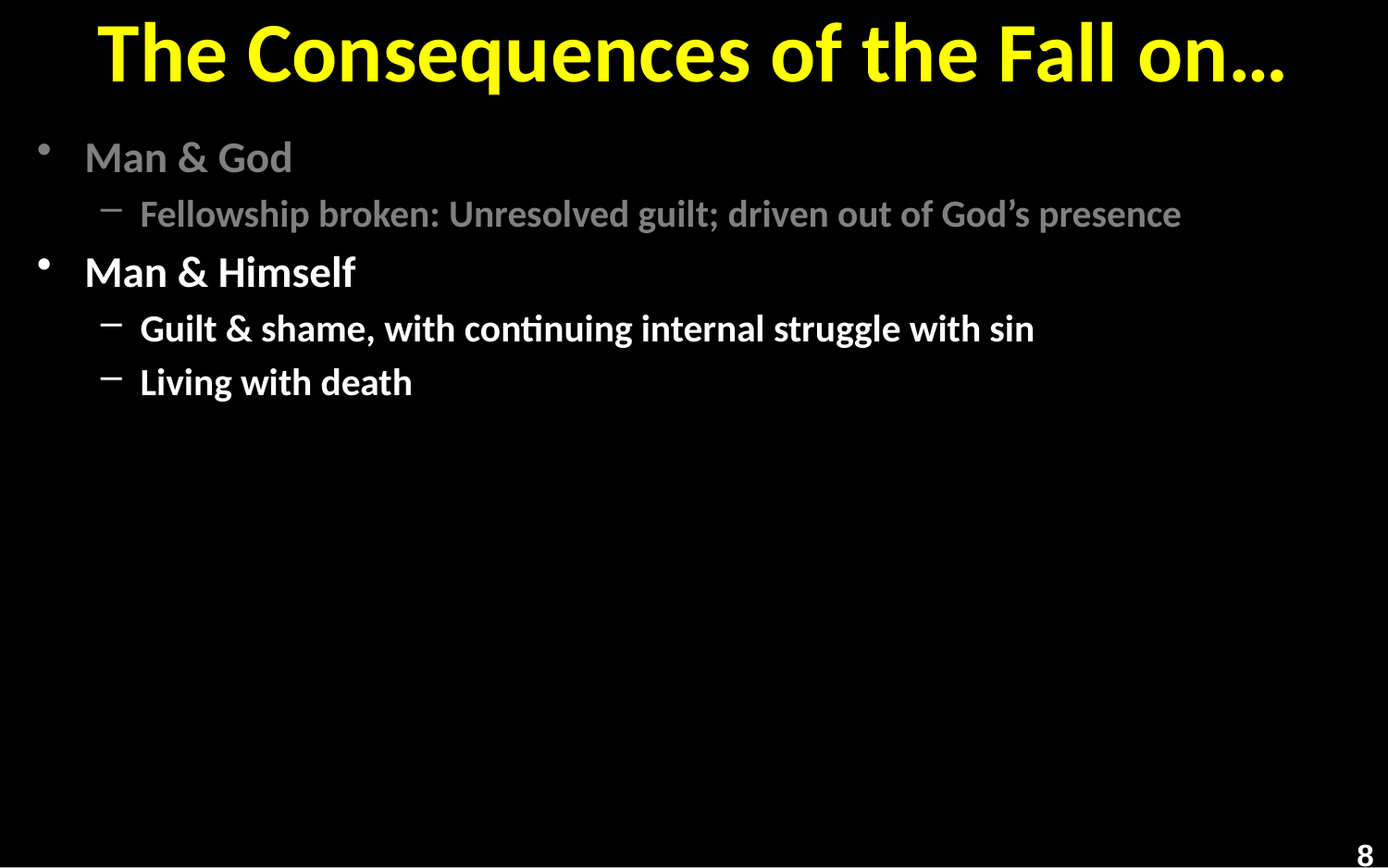

# The Consequences of the Fall on…
Man & God
Fellowship broken: Unresolved guilt; driven out of God’s presence
Man & Himself
Guilt & shame, with continuing internal struggle with sin
Living with death
8